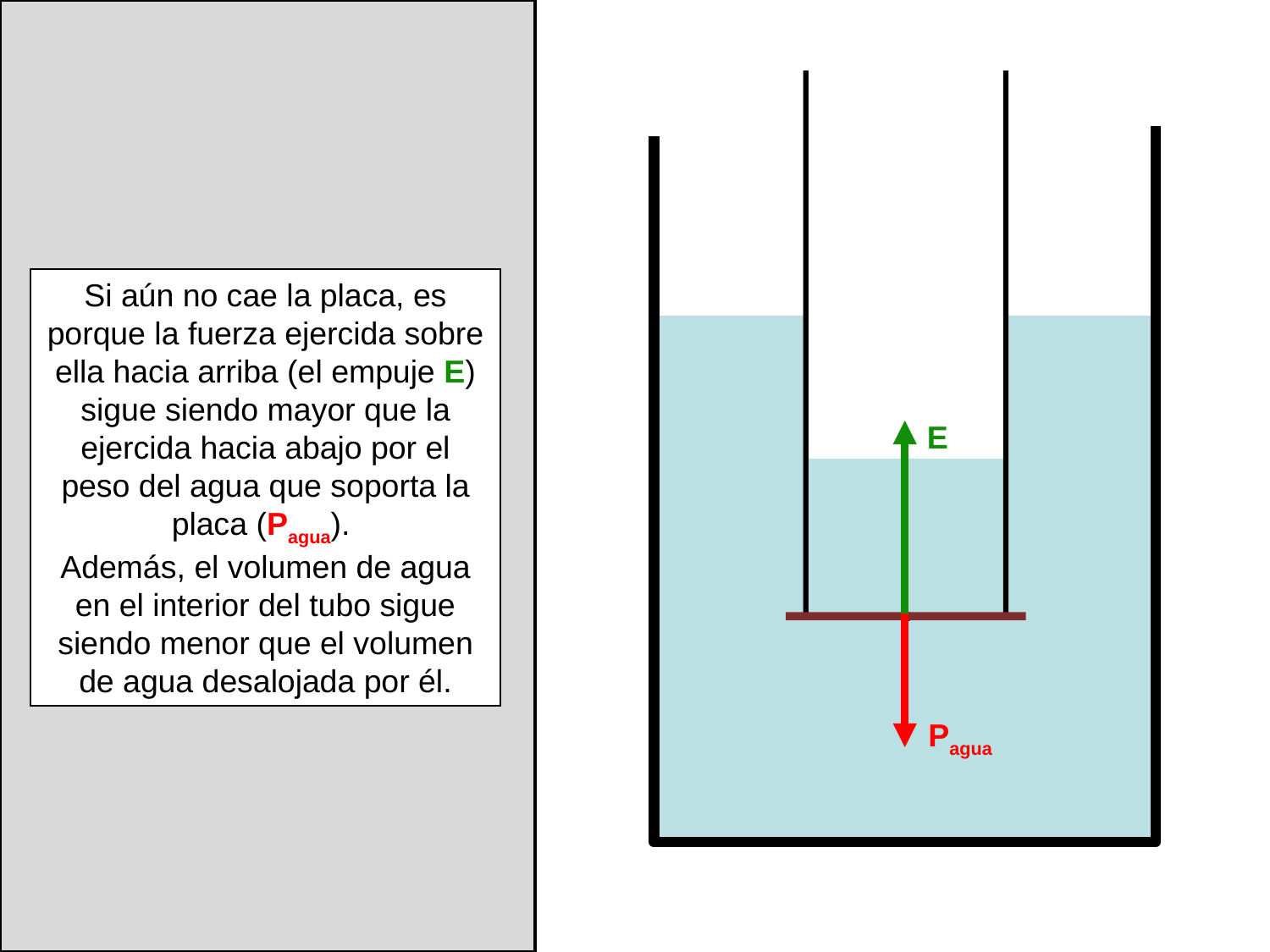

Si aún no cae la placa, es porque la fuerza ejercida sobre ella hacia arriba (el empuje E) sigue siendo mayor que la ejercida hacia abajo por el peso del agua que soporta la placa (Pagua).
Además, el volumen de agua en el interior del tubo sigue siendo menor que el volumen de agua desalojada por él.

E

Pagua